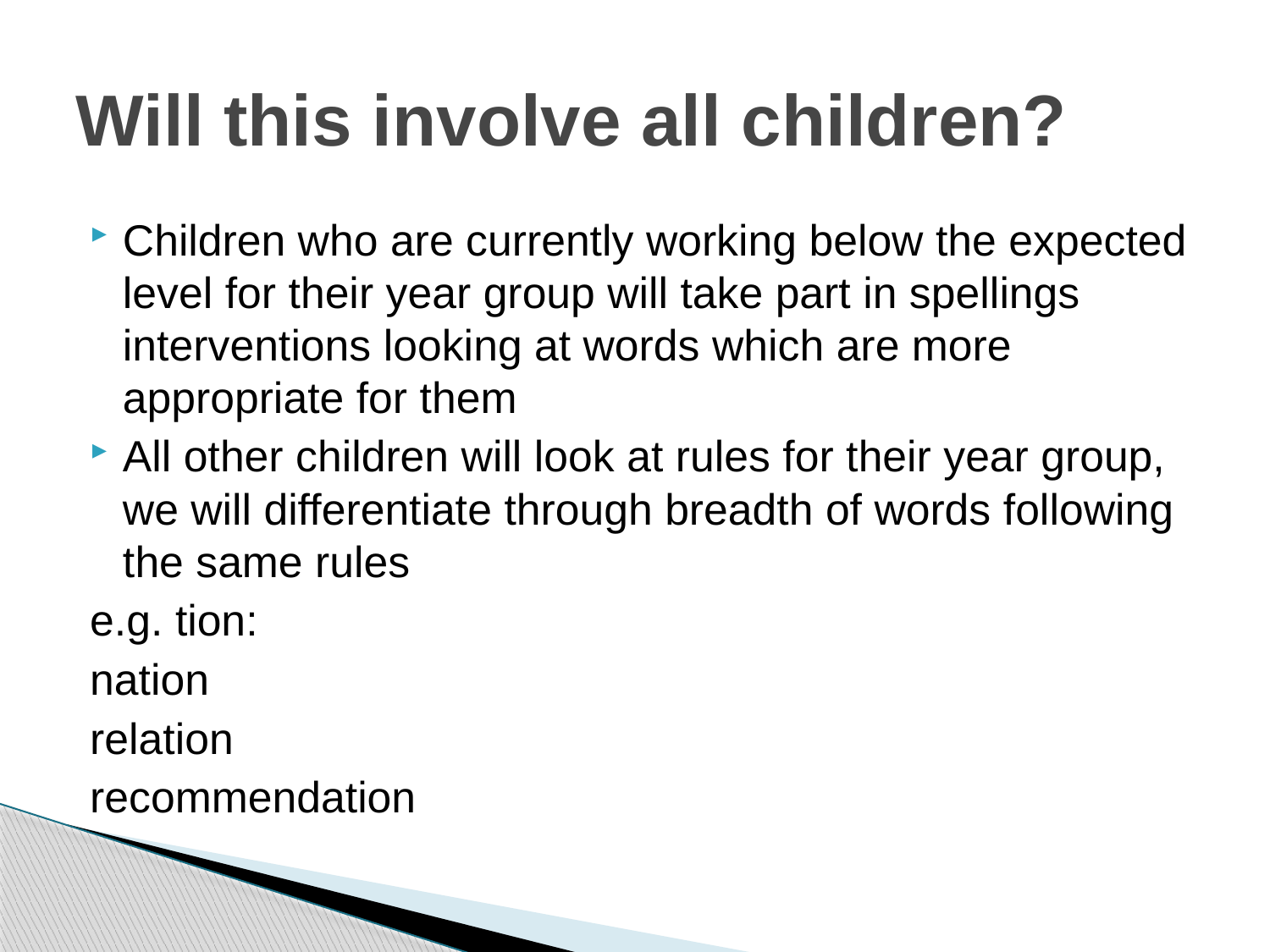

# Will this involve all children?
Children who are currently working below the expected level for their year group will take part in spellings interventions looking at words which are more appropriate for them
All other children will look at rules for their year group, we will differentiate through breadth of words following the same rules
e.g. tion:
		nation
		relation
		recommendation